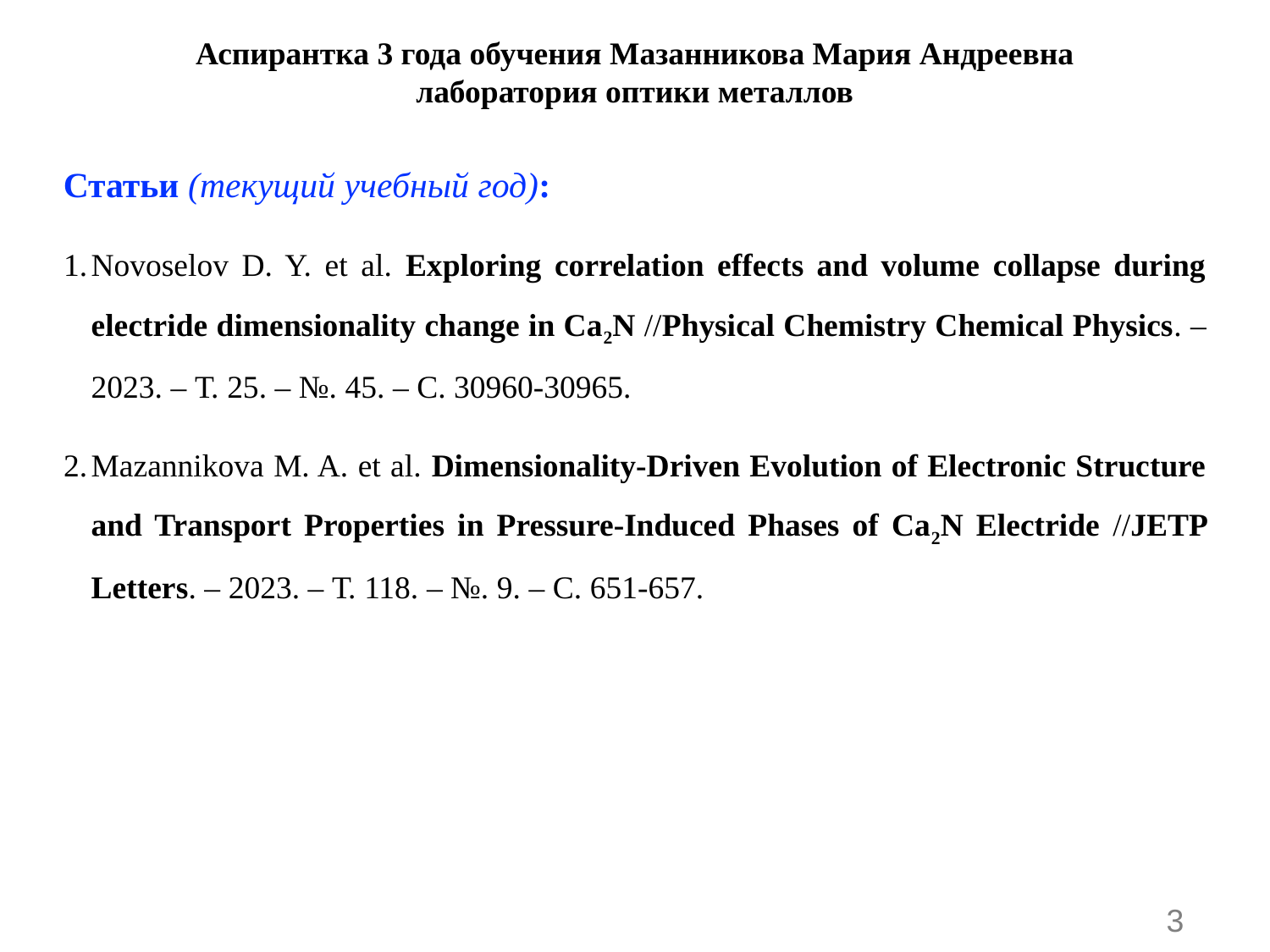

Аспирантка 3 года обучения Мазанникова Мария Андреевна
лаборатория оптики металлов
Статьи (текущий учебный год):
Novoselov D. Y. et al. Exploring correlation effects and volume collapse during electride dimensionality change in Ca2N //Physical Chemistry Chemical Physics. – 2023. – Т. 25. – №. 45. – С. 30960-30965.
Mazannikova M. A. et al. Dimensionality-Driven Evolution of Electronic Structure and Transport Properties in Pressure-Induced Phases of Ca2N Electride //JETP Letters. – 2023. – Т. 118. – №. 9. – С. 651-657.
3